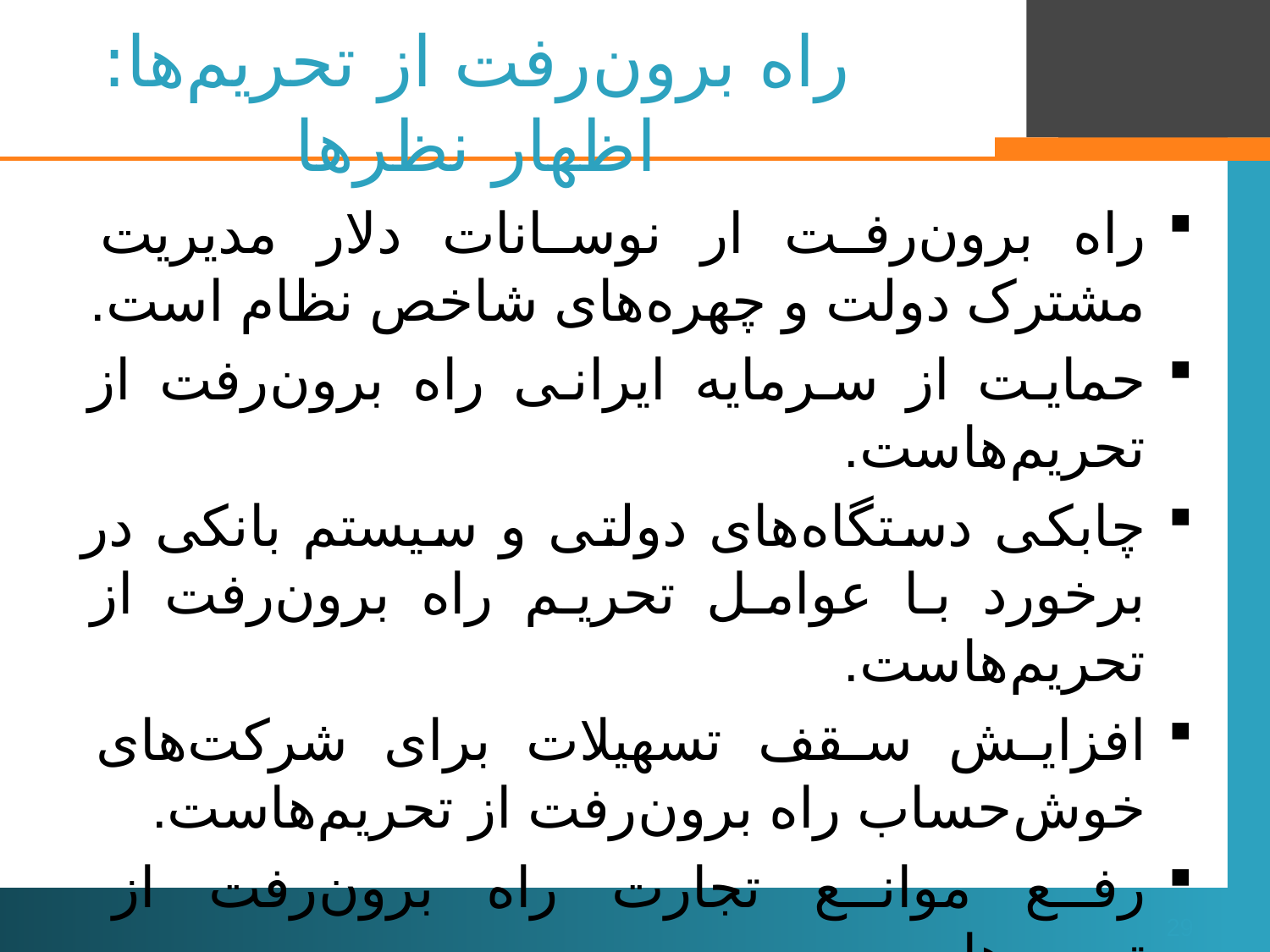

# راه‌ برون‌رفت از تحریم‌ها: اظهار نظرها
راه برون‌رفت ار نوسانات دلار مدیریت مشترک دولت و چهره‌های شاخص نظام است.
حمایت از سرمایه ایرانی راه برون‌رفت از تحریم‌هاست.
چابکی دستگاه‌های دولتی و سیستم بانکی در برخورد با عوامل تحریم راه برون‌رفت از تحریم‌هاست.
افزایش سقف تسهیلات برای شرکت‌های خوش‌حساب راه برون‌رفت از تحریم‌هاست.
رفع موانع تجارت راه برون‌رفت از تحریم‌هاست.
29